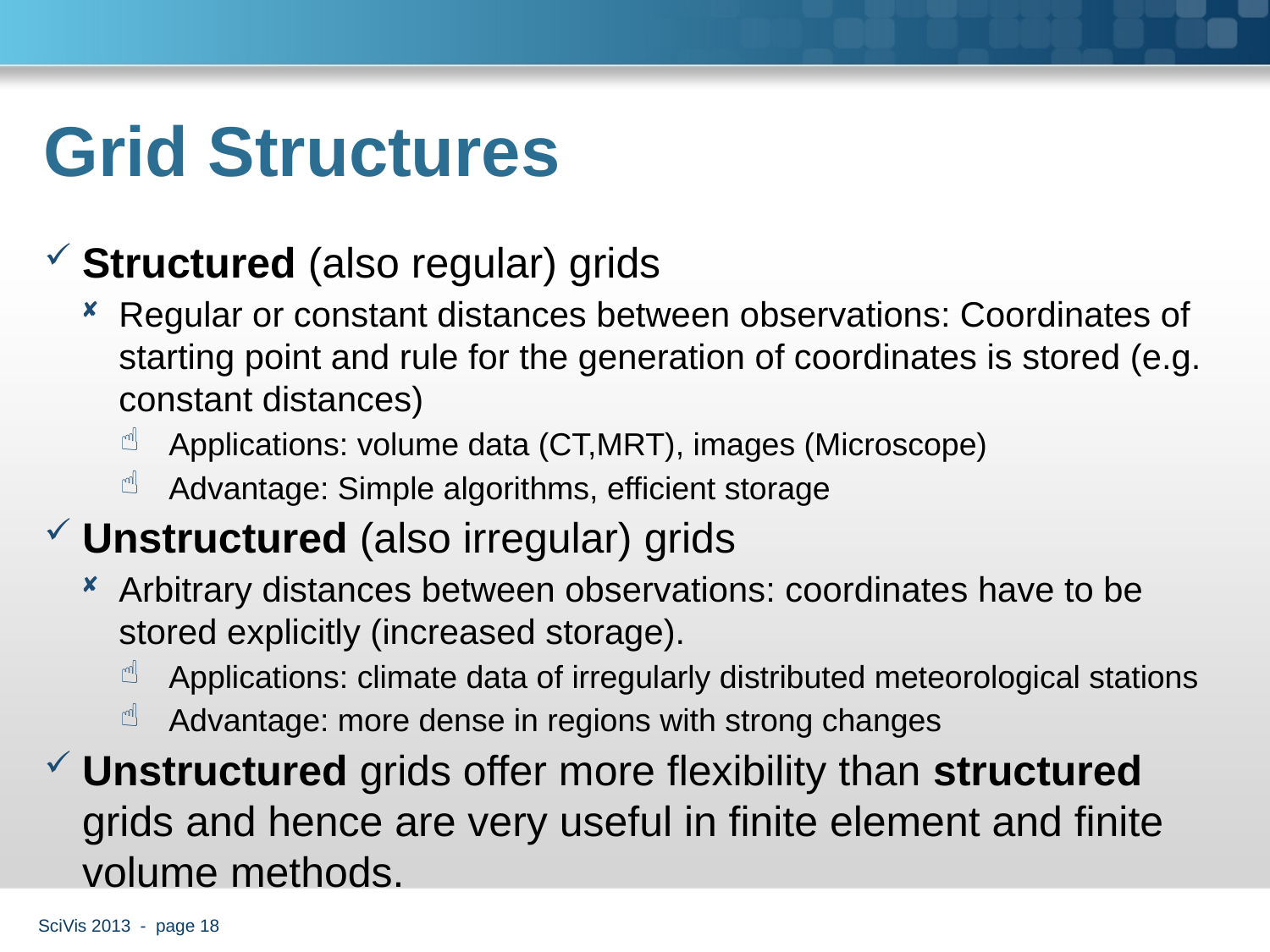

# Grid Structures
Structured (also regular) grids
Regular or constant distances between observations: Coordinates of starting point and rule for the generation of coordinates is stored (e.g. constant distances)
Applications: volume data (CT,MRT), images (Microscope)
Advantage: Simple algorithms, efficient storage
Unstructured (also irregular) grids
Arbitrary distances between observations: coordinates have to be stored explicitly (increased storage).
Applications: climate data of irregularly distributed meteorological stations
Advantage: more dense in regions with strong changes
Unstructured grids offer more flexibility than structured grids and hence are very useful in finite element and finite volume methods.
SciVis 2013  -  page 18